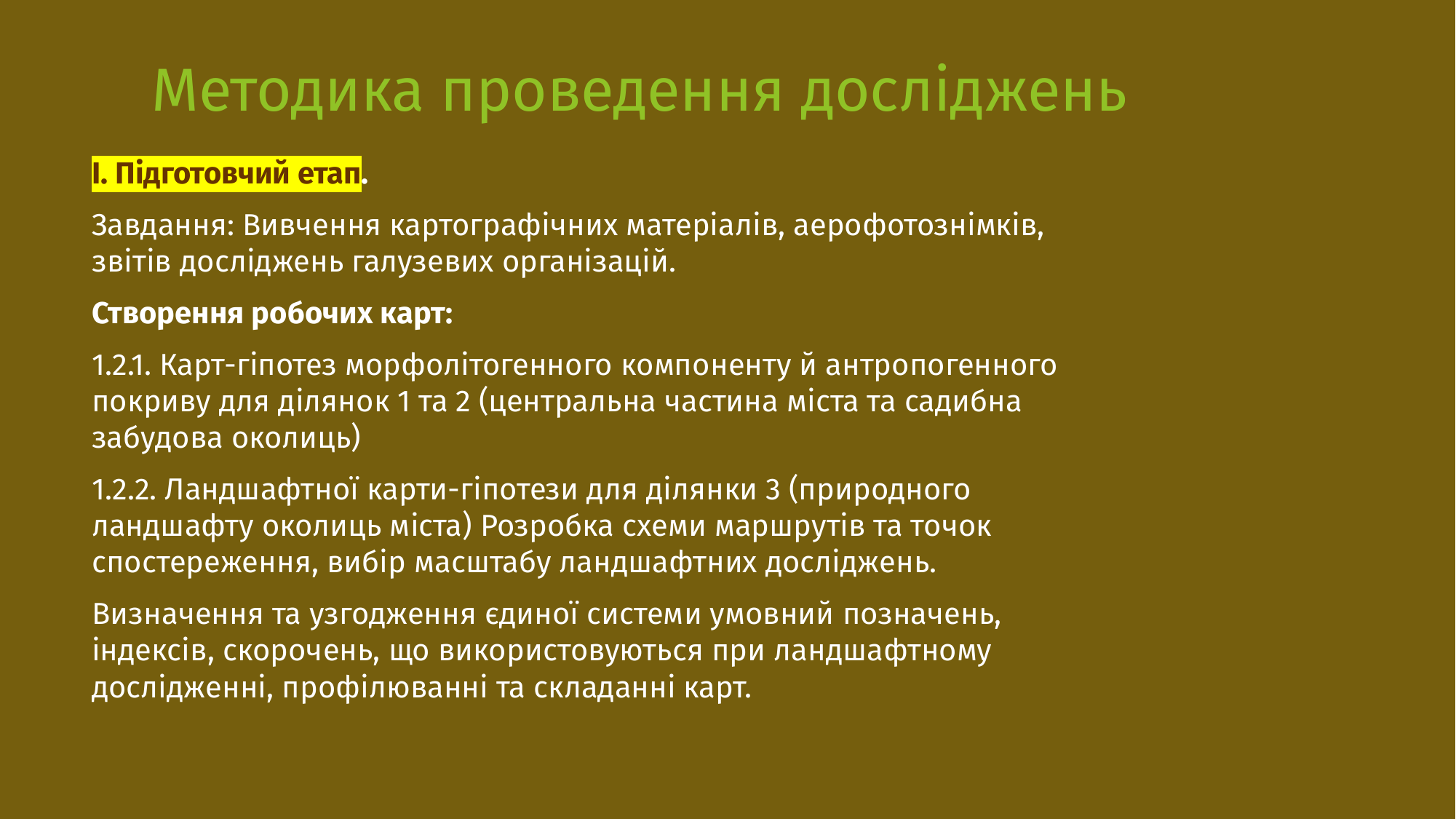

# Методика проведення досліджень
І. Підготовчий етап.
Завдання: Вивчення картографічних матеріалів, аерофотознімків, звітів досліджень галузевих організацій.
Створення робочих карт:
1.2.1. Карт-гіпотез морфолітогенного компоненту й антропогенного покриву для ділянок 1 та 2 (центральна частина міста та садибна забудова околиць)
1.2.2. Ландшафтної карти-гіпотези для ділянки 3 (природного ландшафту околиць міста) Розробка схеми маршрутів та точок спостереження, вибір масштабу ландшафтних досліджень.
Визначення та узгодження єдиної системи умовний позначень, індексів, скорочень, що використовуються при ландшафтному дослідженні, профілюванні та складанні карт.